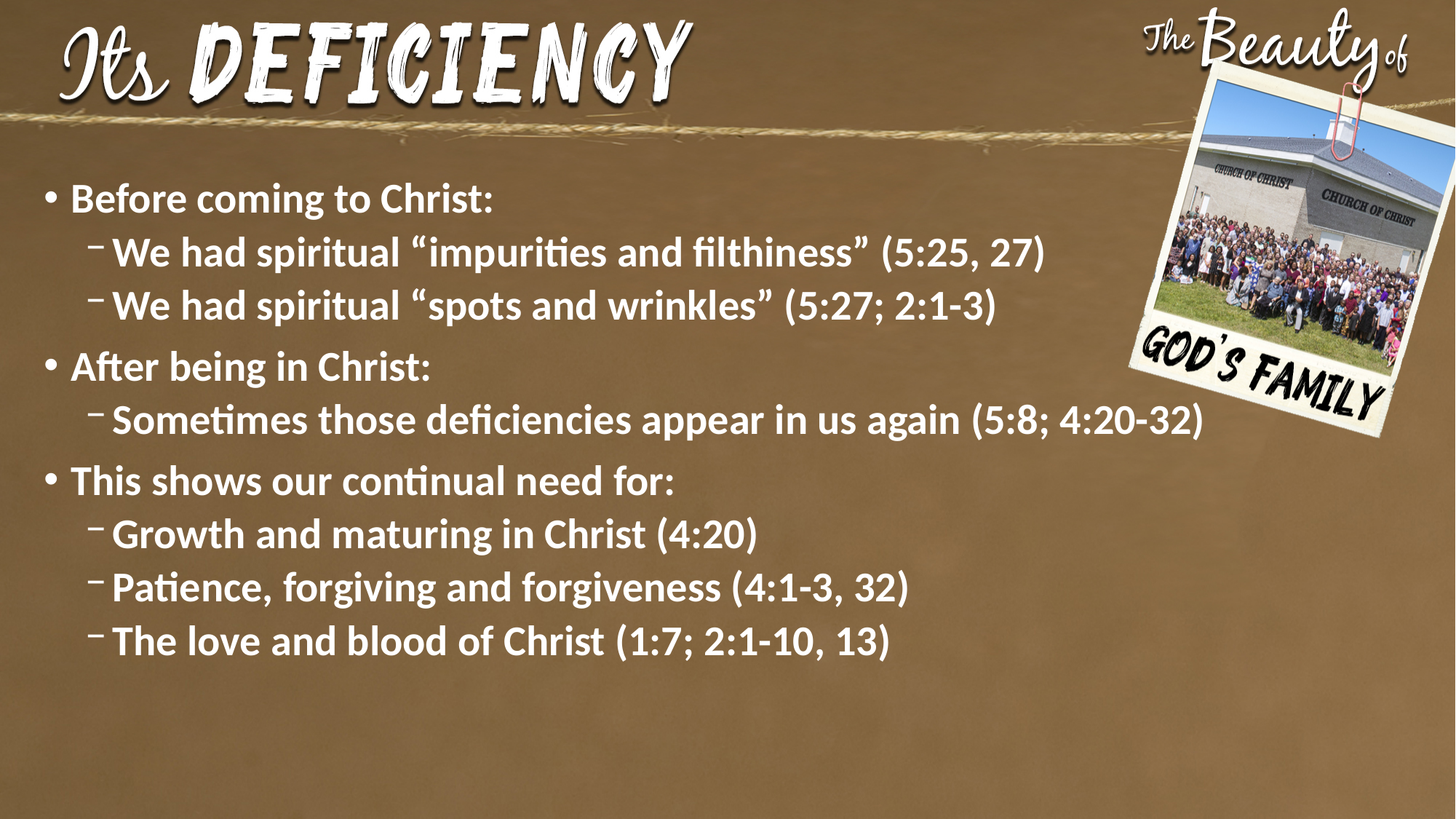

Before coming to Christ:
We had spiritual “impurities and filthiness” (5:25, 27)
We had spiritual “spots and wrinkles” (5:27; 2:1-3)
After being in Christ:
Sometimes those deficiencies appear in us again (5:8; 4:20-32)
This shows our continual need for:
Growth and maturing in Christ (4:20)
Patience, forgiving and forgiveness (4:1-3, 32)
The love and blood of Christ (1:7; 2:1-10, 13)